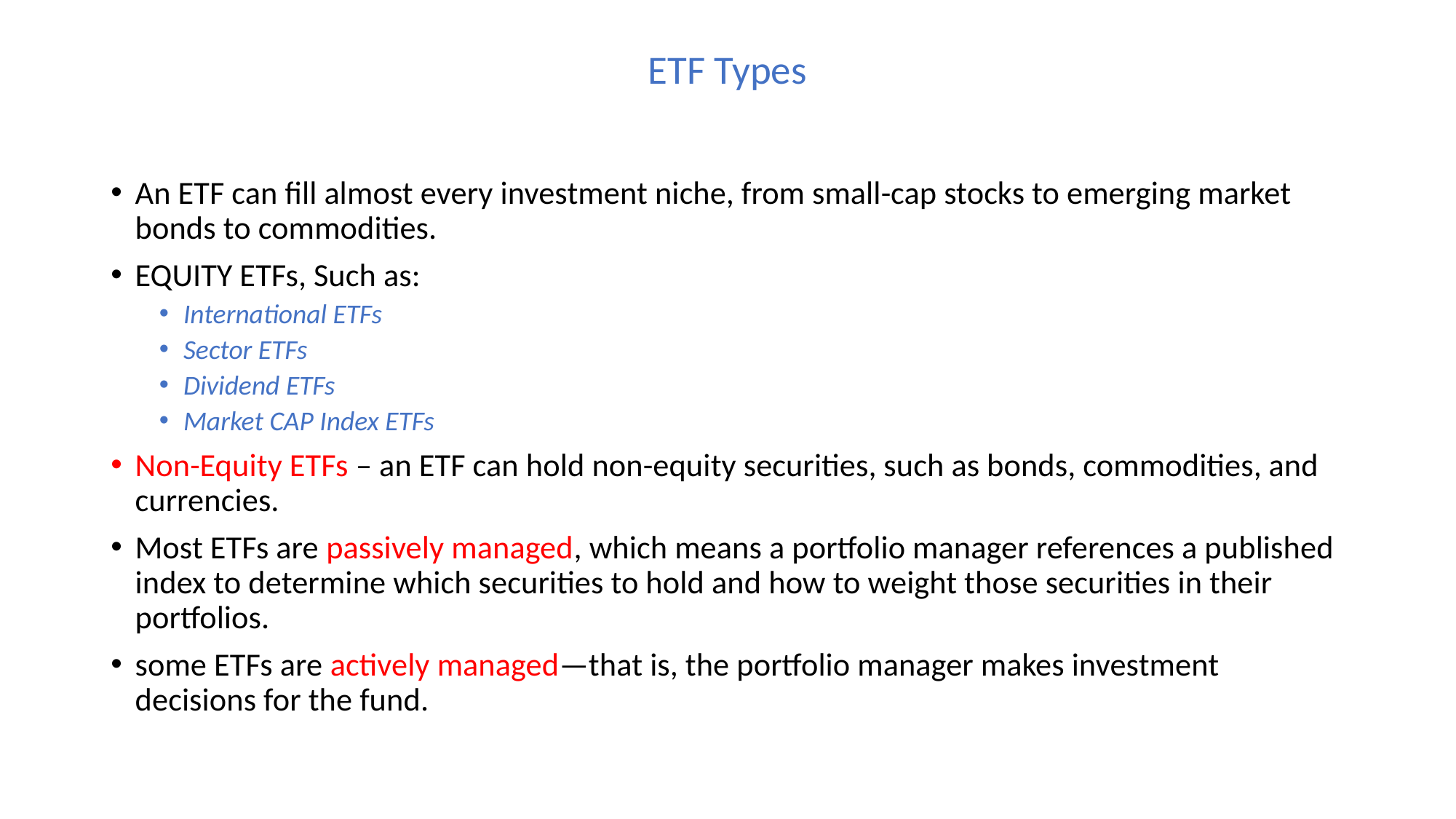

# ETF Types

An ETF can fill almost every investment niche, from small-cap stocks to emerging market bonds to commodities.
EQUITY ETFs, Such as:
International ETFs
Sector ETFs
Dividend ETFs
Market CAP Index ETFs
Non-Equity ETFs – an ETF can hold non-equity securities, such as bonds, commodities, and currencies.
Most ETFs are passively managed, which means a portfolio manager references a published index to determine which securities to hold and how to weight those securities in their portfolios.
some ETFs are actively managed—that is, the portfolio manager makes investment decisions for the fund.